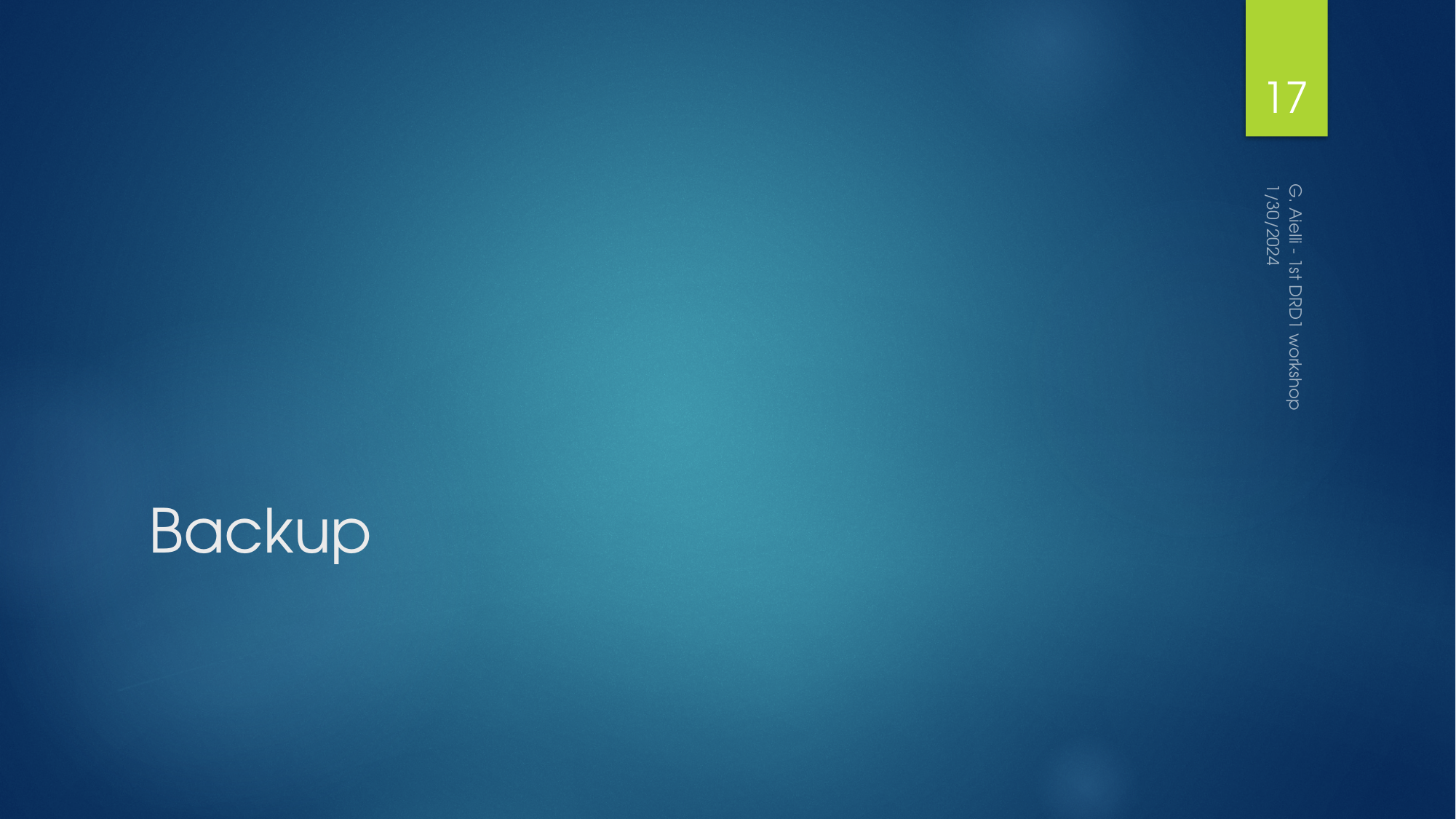

17
1/30/2024
# Backup
G. Aielli - 1st DRD1 workshop